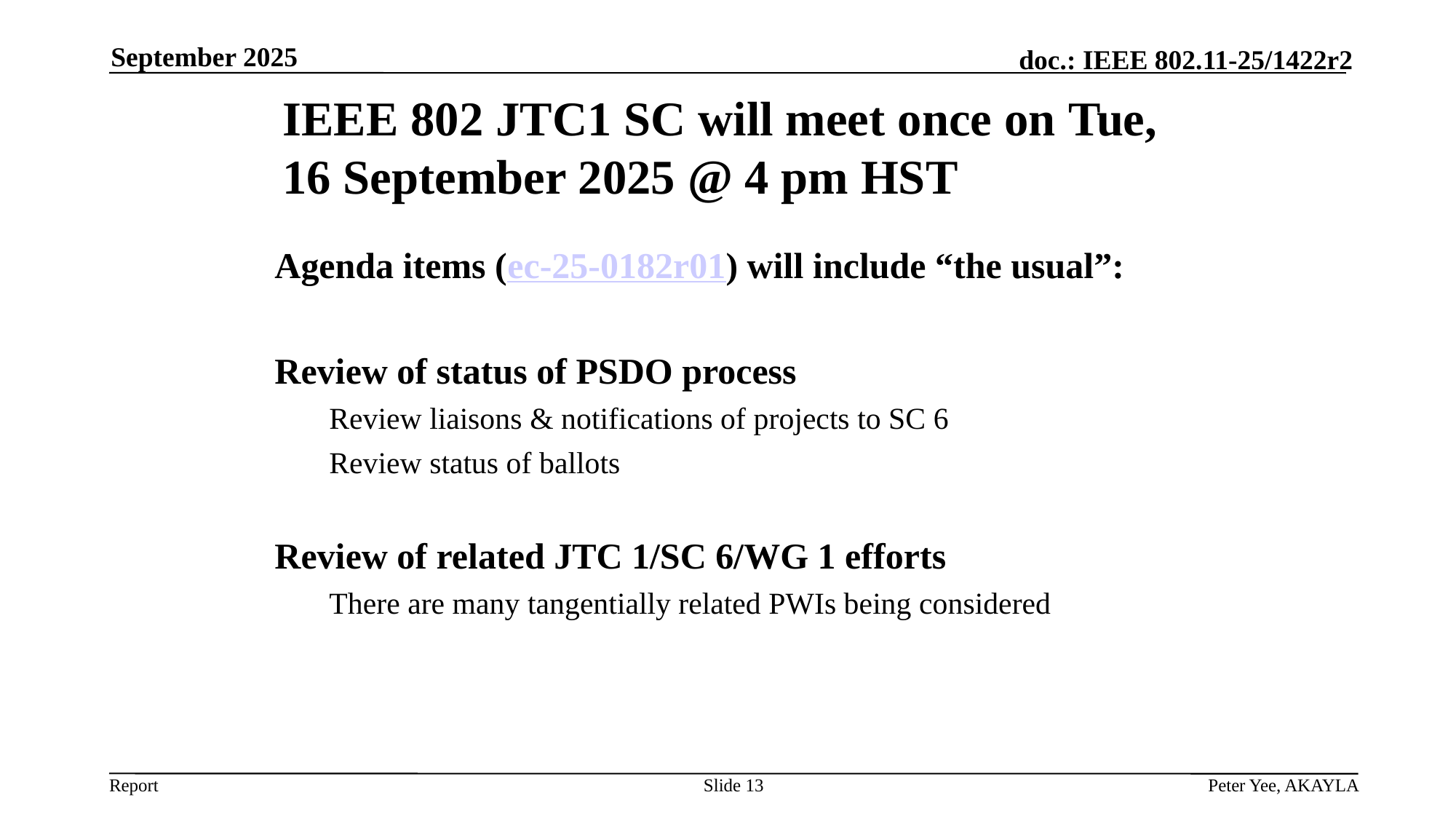

September 2025
IEEE 802 JTC1 SC will meet once on Tue, 16 September 2025 @ 4 pm HST
Agenda items (ec-25-0182r01) will include “the usual”:

Review of status of PSDO process
Review liaisons & notifications of projects to SC 6
Review status of ballots

Review of related JTC 1/SC 6/WG 1 efforts
There are many tangentially related PWIs being considered
Slide 13
Peter Yee, AKAYLA